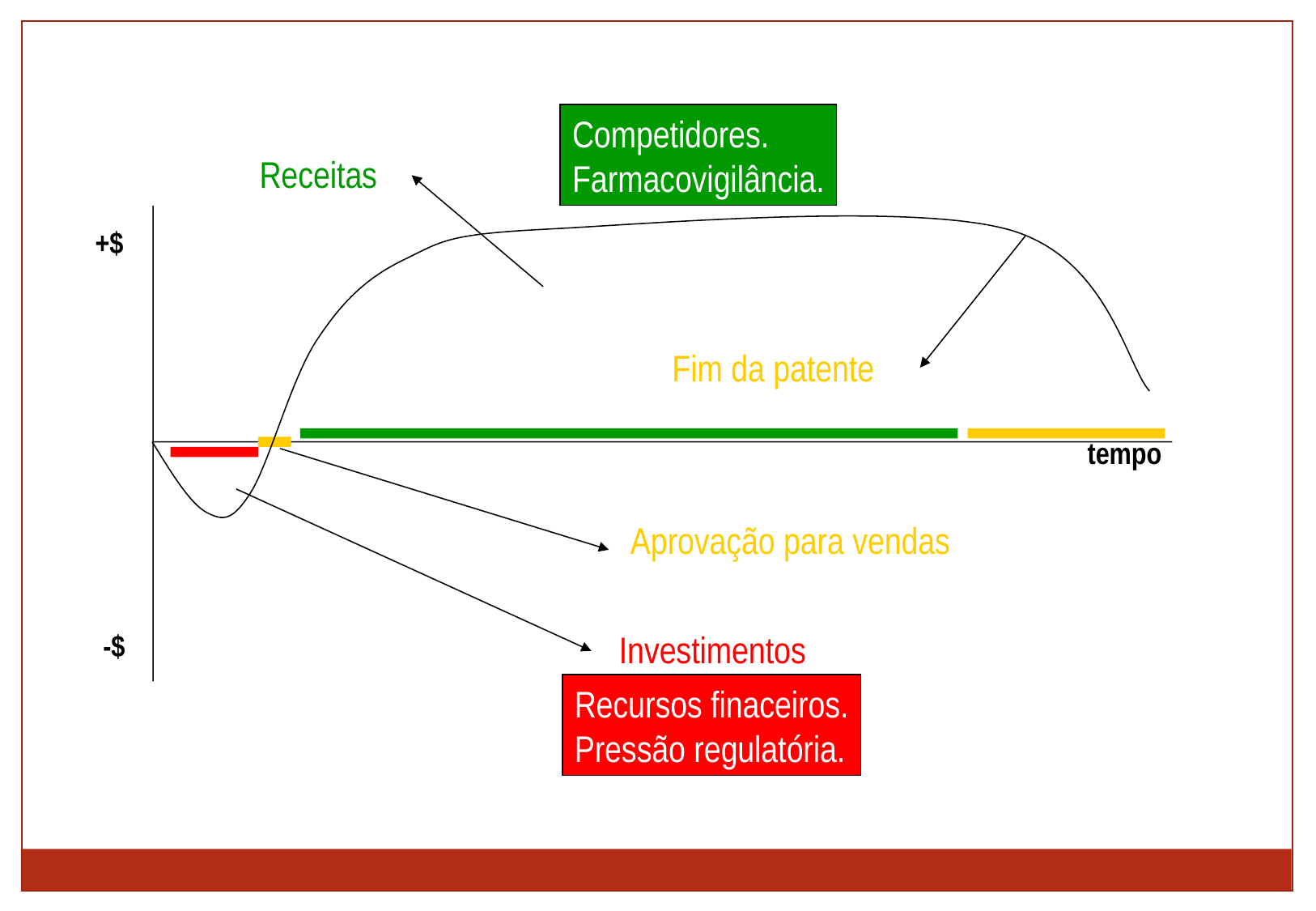

Competidores.
Farmacovigilância.
Receitas

+$

Fim da patente
tempo

Aprovação para vendas
Investimentos
-$
Recursos finaceiros.
Pressão regulatória.